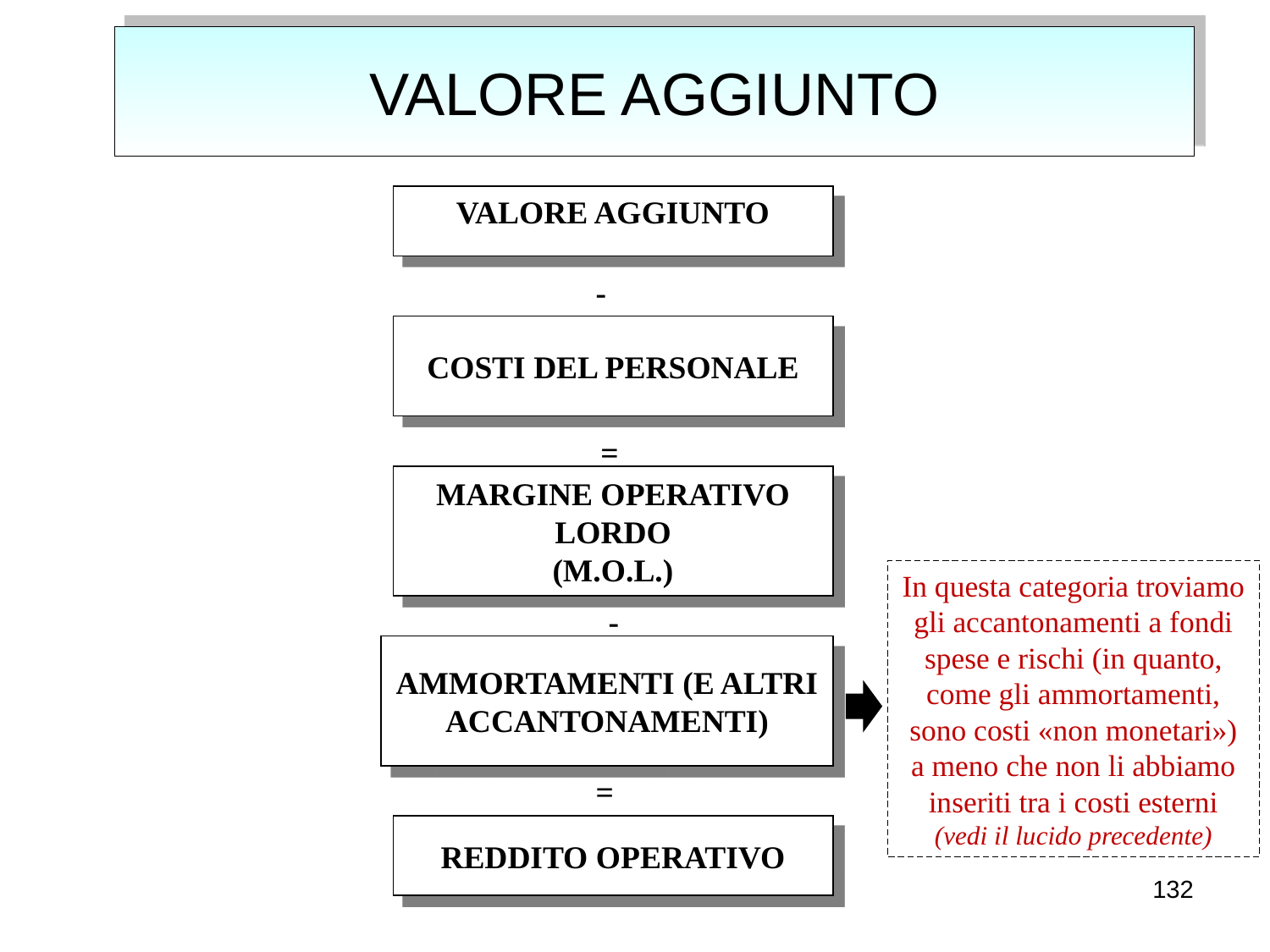

# VALORE AGGIUNTO
VALORE AGGIUNTO
-
COSTI DEL PERSONALE
=
MARGINE OPERATIVO LORDO
(M.O.L.)
In questa categoria troviamo gli accantonamenti a fondi spese e rischi (in quanto, come gli ammortamenti, sono costi «non monetari») a meno che non li abbiamo inseriti tra i costi esterni (vedi il lucido precedente)
-
AMMORTAMENTI (E ALTRI ACCANTONAMENTI)

=
REDDITO OPERATIVO
132